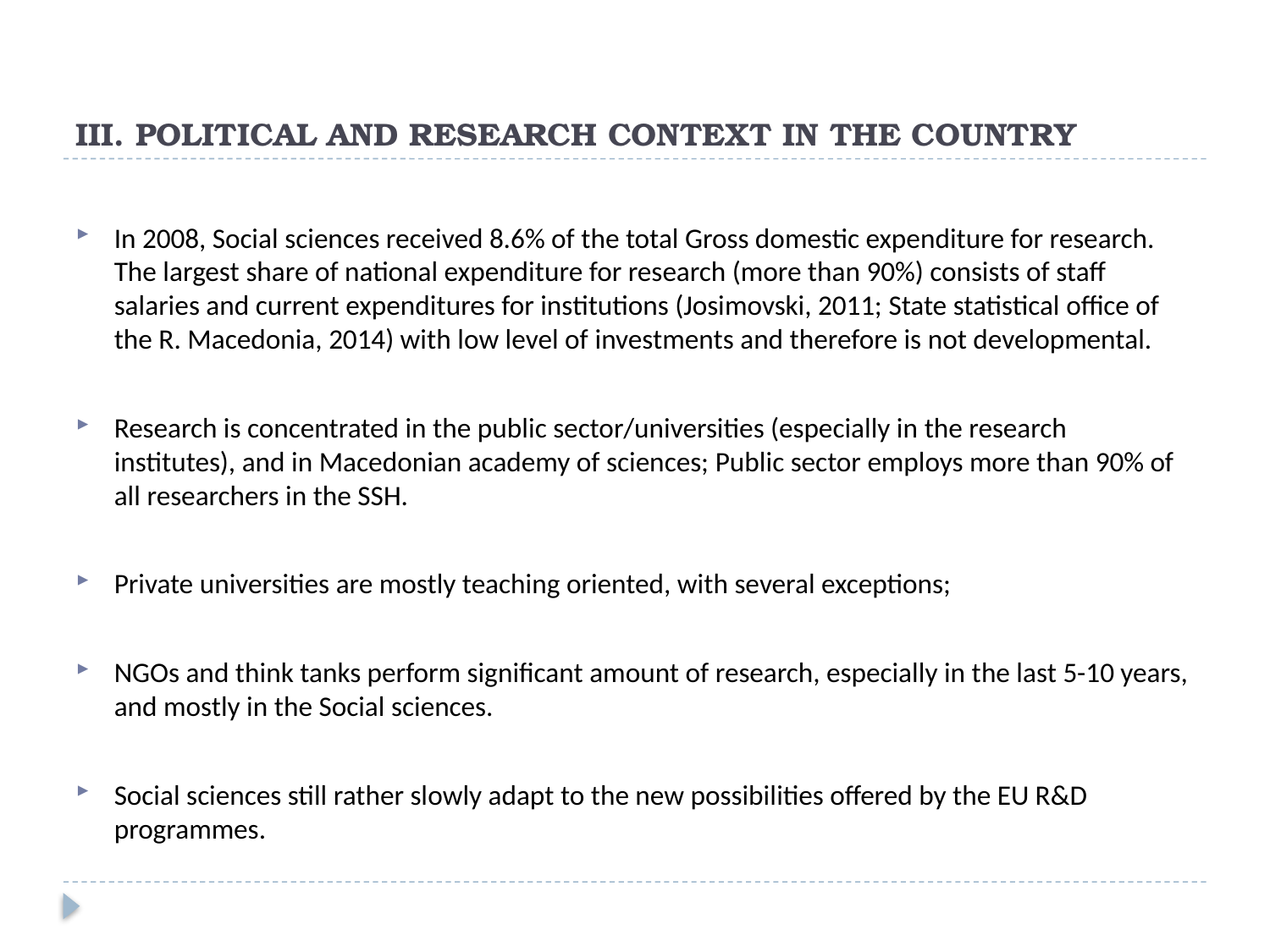

# III. POLITICAL AND RESEARCH CONTEXT IN THE COUNTRY

In 2008, Social sciences received 8.6% of the total Gross domestic expenditure for research. The largest share of national expenditure for research (more than 90%) consists of staff salaries and current expenditures for institutions (Josimovski, 2011; State statistical office of the R. Macedonia, 2014) with low level of investments and therefore is not developmental.

Research is concentrated in the public sector/universities (especially in the research institutes), and in Macedonian academy of sciences; Public sector employs more than 90% of all researchers in the SSH.

Private universities are mostly teaching oriented, with several exceptions;

NGOs and think tanks perform significant amount of research, especially in the last 5-10 years, and mostly in the Social sciences.

Social sciences still rather slowly adapt to the new possibilities offered by the EU R&D programmes.